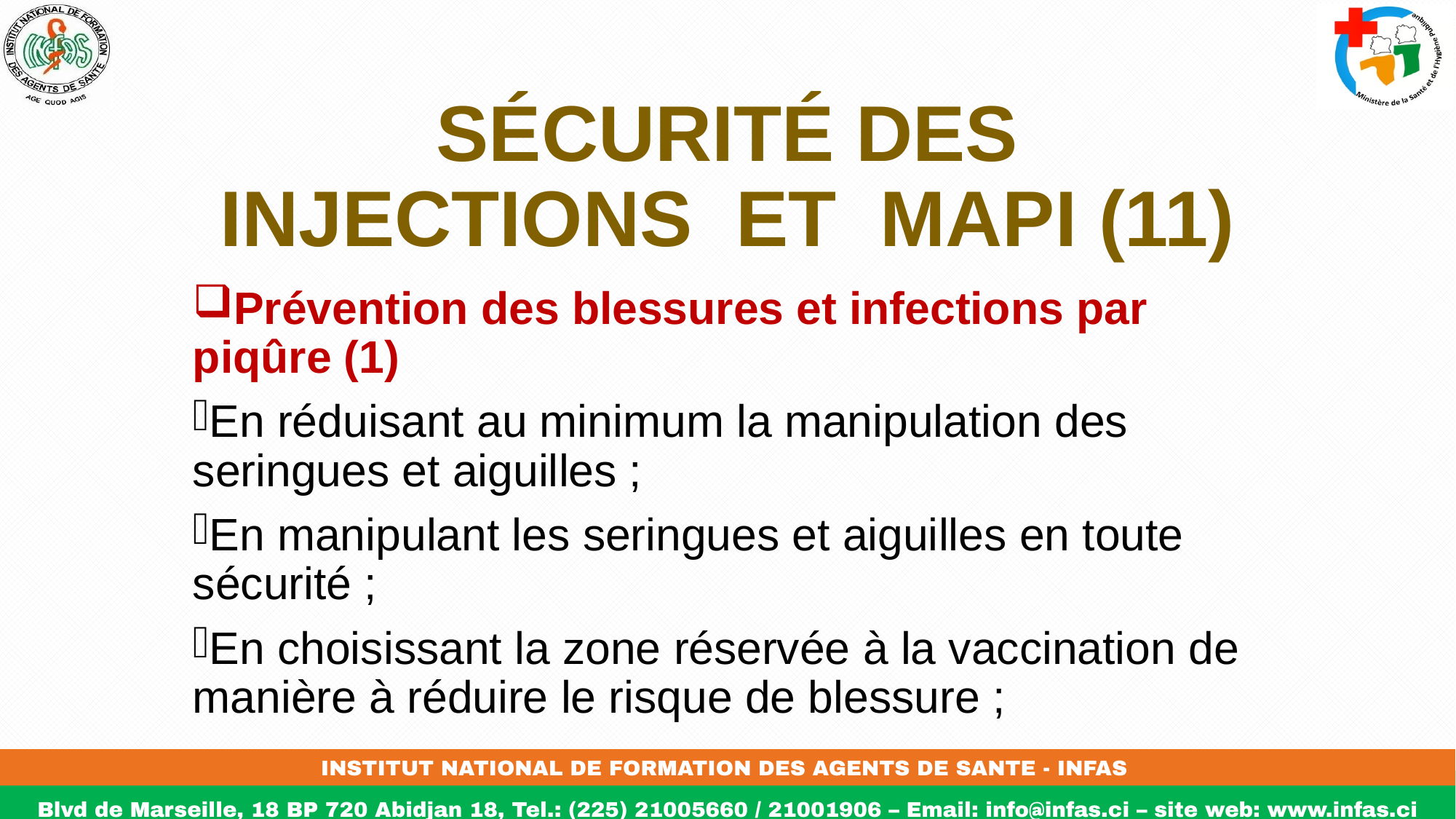

# SÉCURITÉ DES INJECTIONS  ET  MAPI (11)
Prévention des blessures et infections par piqûre (1)
En réduisant au minimum la manipulation des seringues et aiguilles ;
En manipulant les seringues et aiguilles en toute sécurité ;
En choisissant la zone réservée à la vaccination de manière à réduire le risque de blessure ;